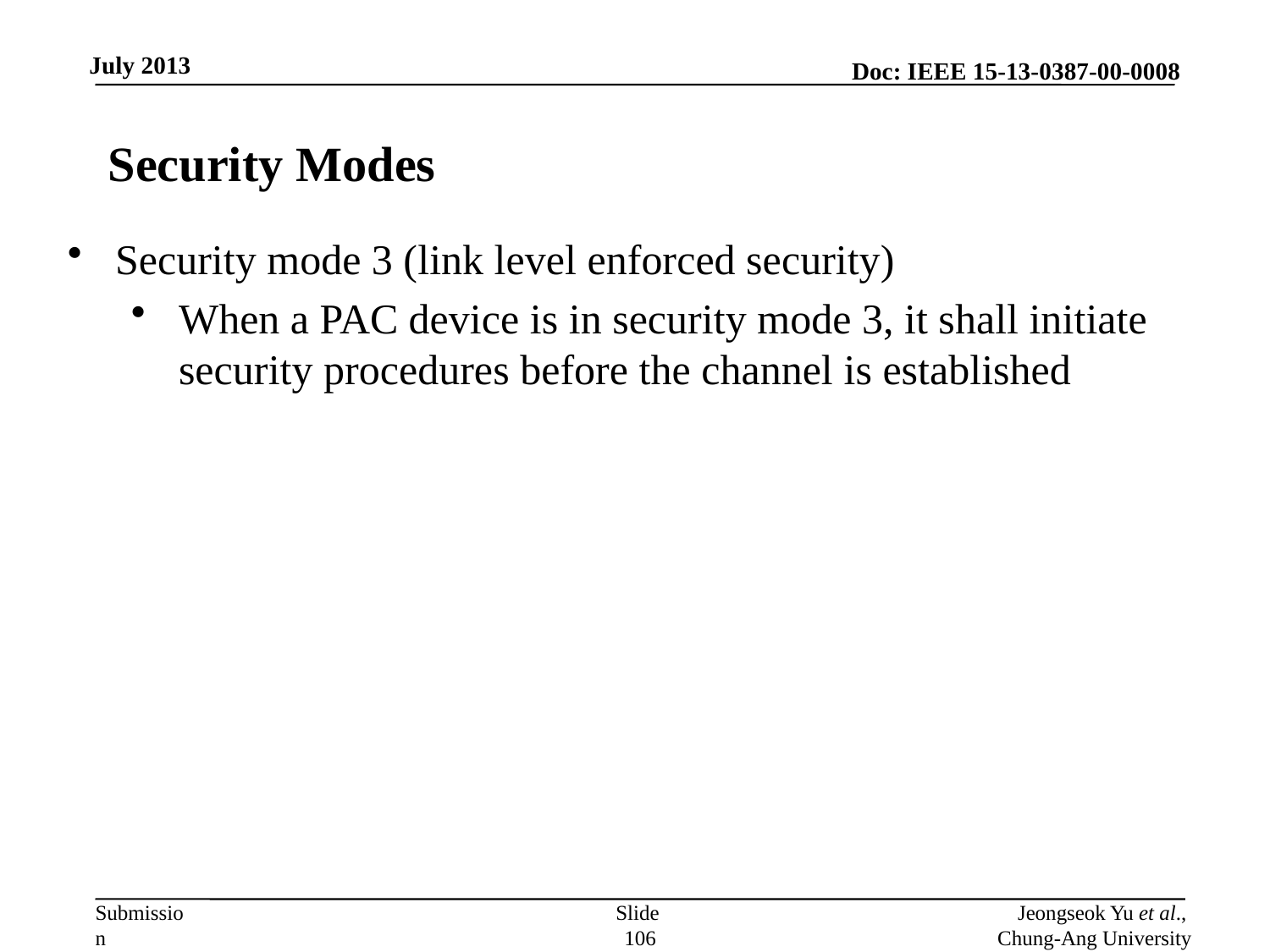

# Security Modes
Security mode 3 (link level enforced security)
When a PAC device is in security mode 3, it shall initiate security procedures before the channel is established
Slide 106